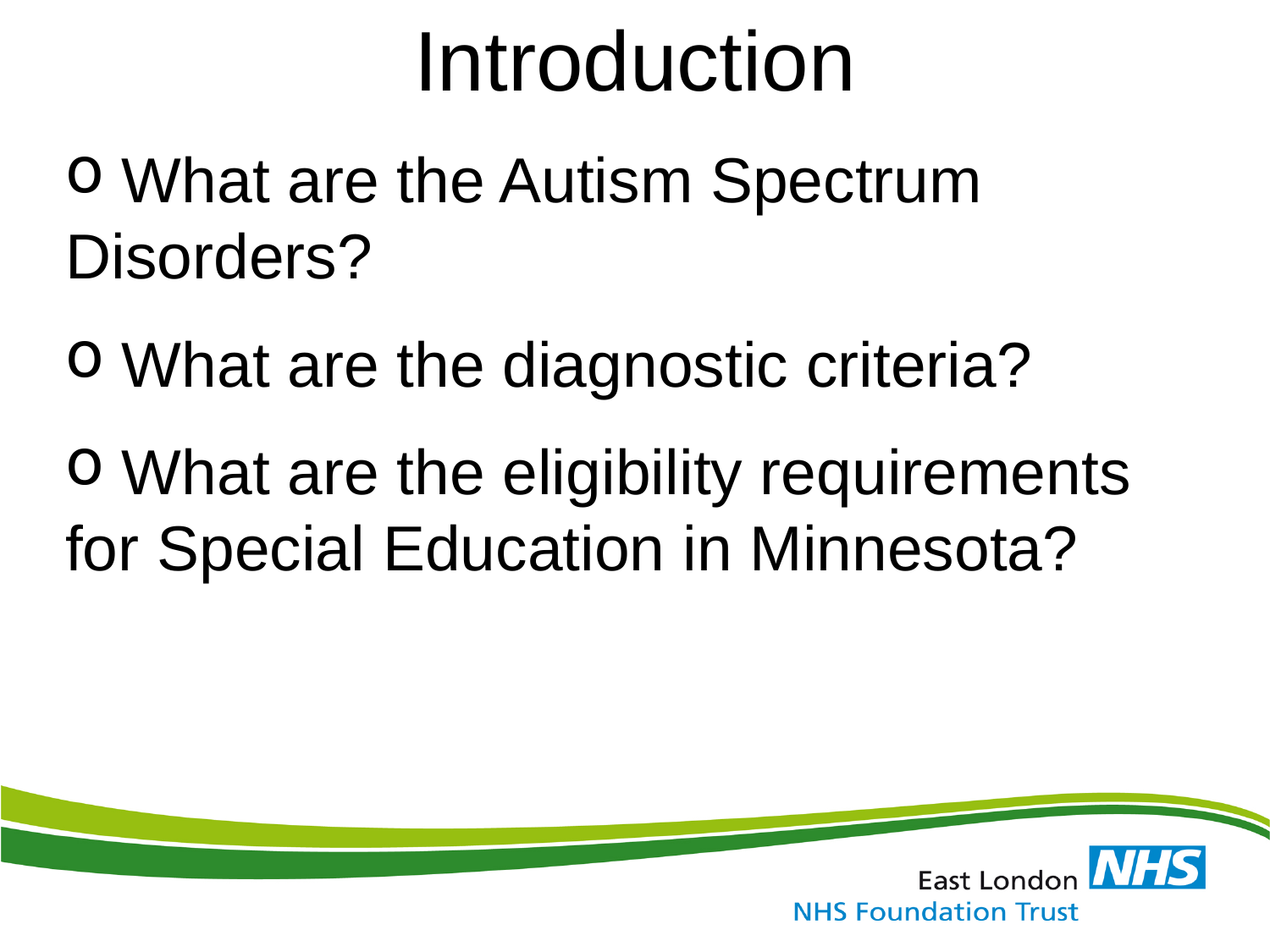

Introduction
 What are the Autism Spectrum Disorders?
 What are the diagnostic criteria?
 What are the eligibility requirements for Special Education in Minnesota?